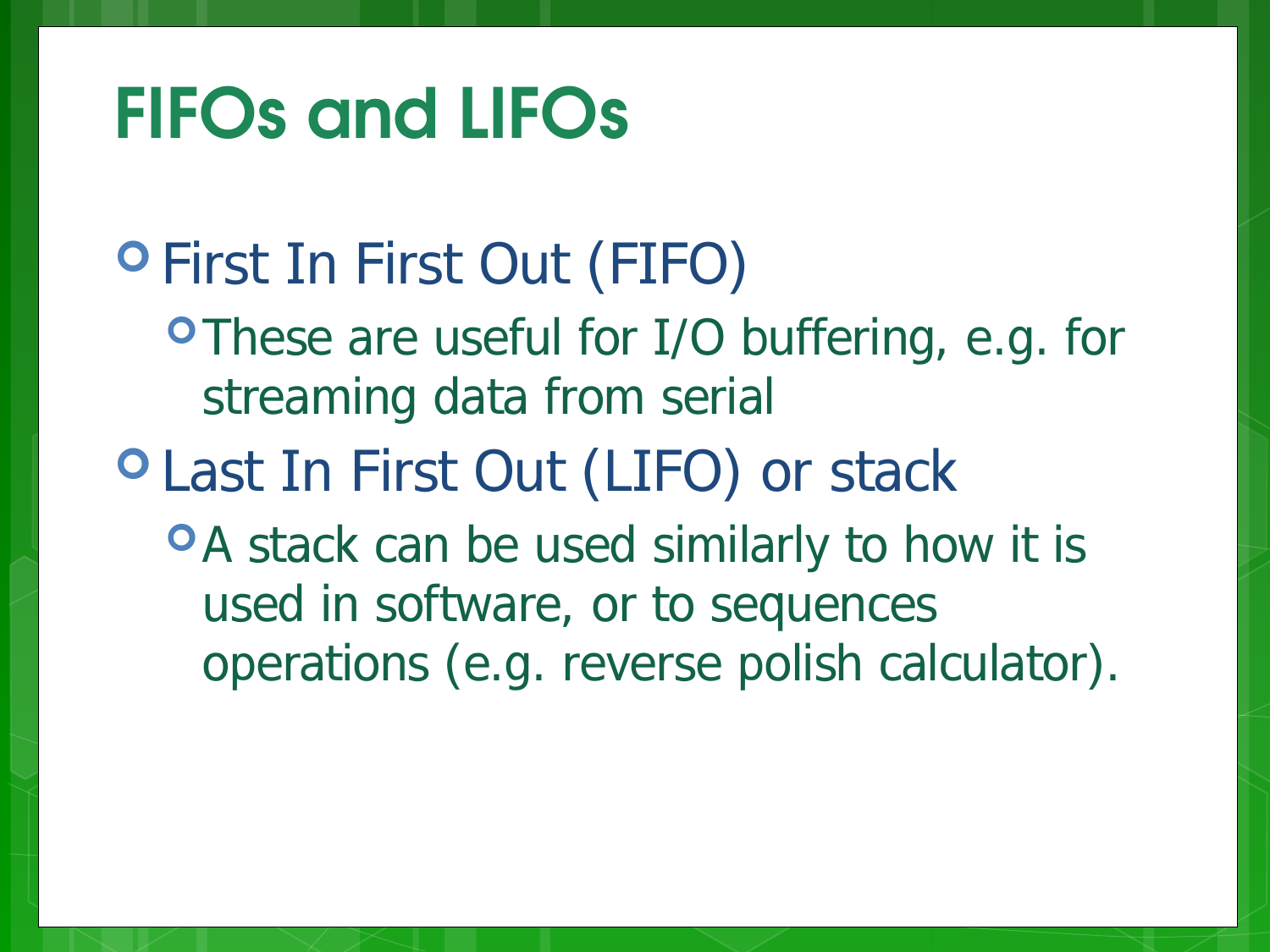

# FIFOs and LIFOs
First In First Out (FIFO)
These are useful for I/O buffering, e.g. for streaming data from serial
Last In First Out (LIFO) or stack
A stack can be used similarly to how it is used in software, or to sequences operations (e.g. reverse polish calculator).